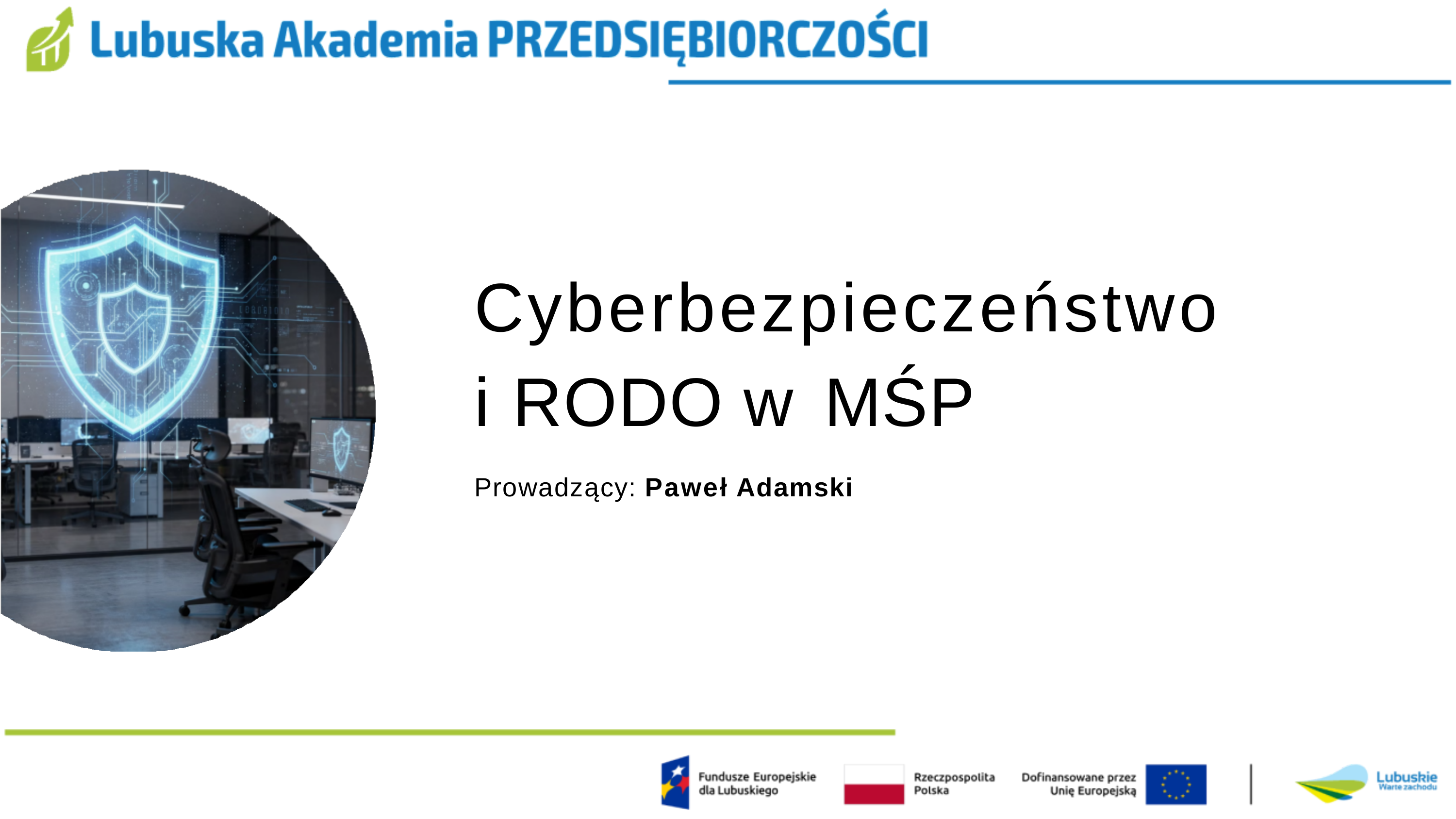

# Cyberbezpieczeństwo i RODO w MŚP
Prowadzący: Paweł Adamski